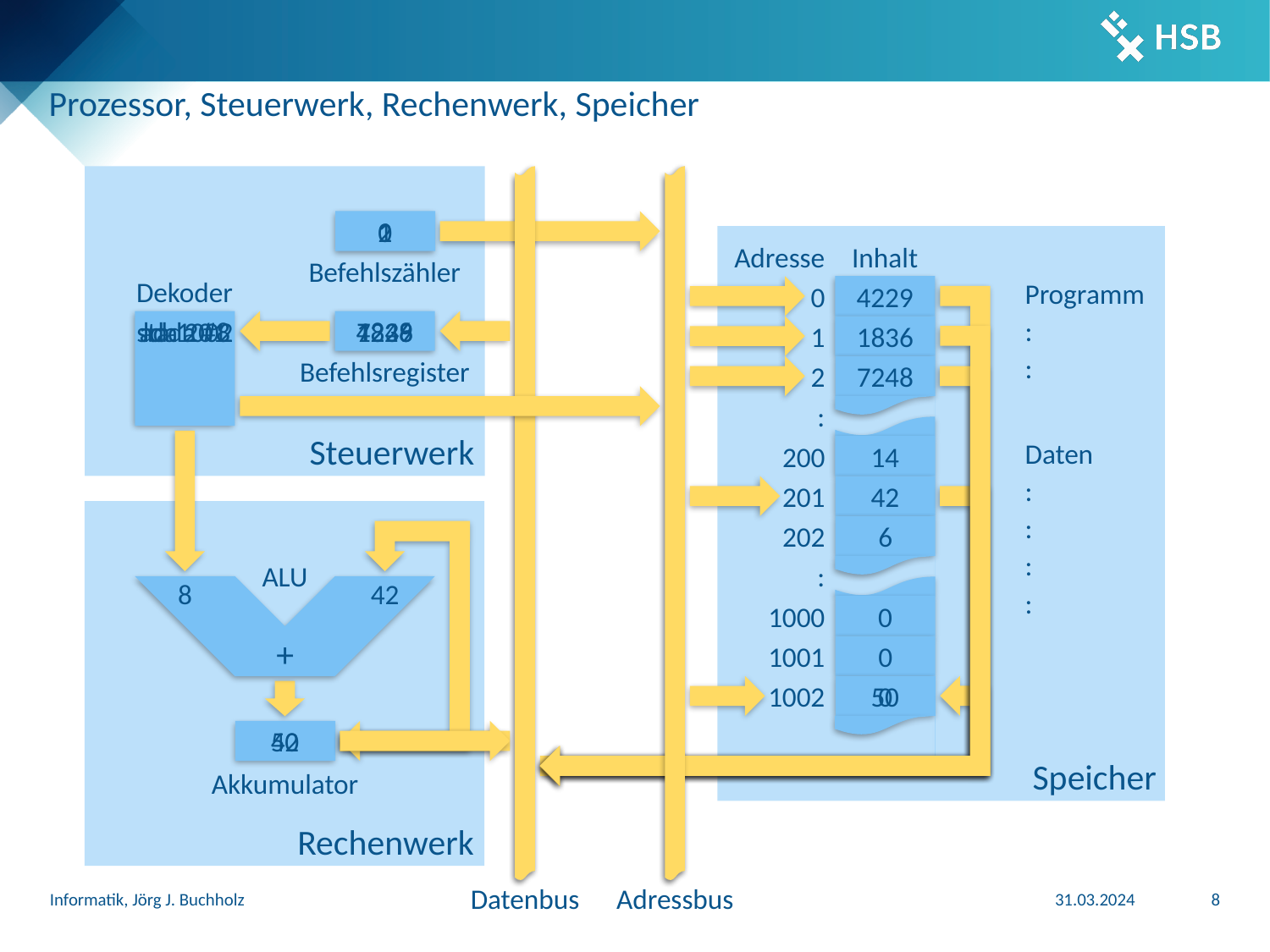

# Prozessor, Steuerwerk, Rechenwerk, Speicher

1
2

0

Adresse
Inhalt

Befehlszähler
Dekoder
0
4229

Programm
:
:

lda 201
sta 1002
adda #8
4229

1836
7248
1836

1

Befehlsregister
7248

2

:

Steuerwerk

14

Daten
:
:
:
:
200

42

201

6

202

ALU

:
42
8

0

1000
0

1001
+

0

50
1002

50
42

Speicher
Akkumulator
Rechenwerk
Adressbus
Datenbus
Informatik, Jörg J. Buchholz
31.03.2024
8